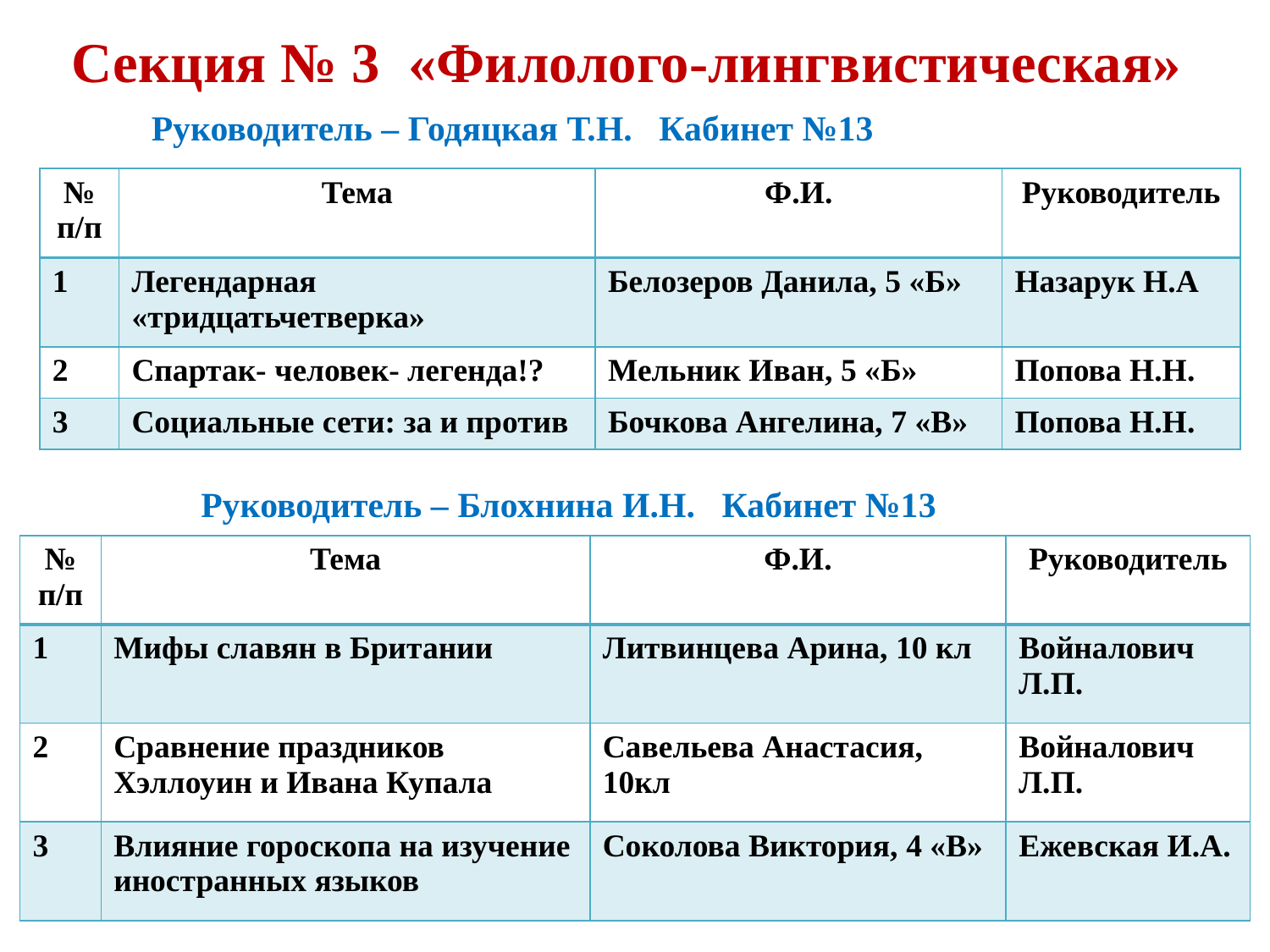

Секция № 3  «Филолого-лингвистическая»
Руководитель – Годяцкая Т.Н.   Кабинет №13
| № п/п | Тема | Ф.И. | Руководитель |
| --- | --- | --- | --- |
| 1 | Легендарная «тридцатьчетверка» | Белозеров Данила, 5 «Б» | Назарук Н.А |
| 2 | Спартак- человек- легенда!? | Мельник Иван, 5 «Б» | Попова Н.Н. |
| 3 | Социальные сети: за и против | Бочкова Ангелина, 7 «В» | Попова Н.Н. |
Руководитель – Блохнина И.Н.   Кабинет №13
| № п/п | Тема | Ф.И. | Руководитель |
| --- | --- | --- | --- |
| 1 | Мифы славян в Британии | Литвинцева Арина, 10 кл | Войналович Л.П. |
| 2 | Сравнение праздников Хэллоуин и Ивана Купала | Савельева Анастасия, 10кл | Войналович Л.П. |
| 3 | Влияние гороскопа на изучение иностранных языков | Соколова Виктория, 4 «В» | Ежевская И.А. |